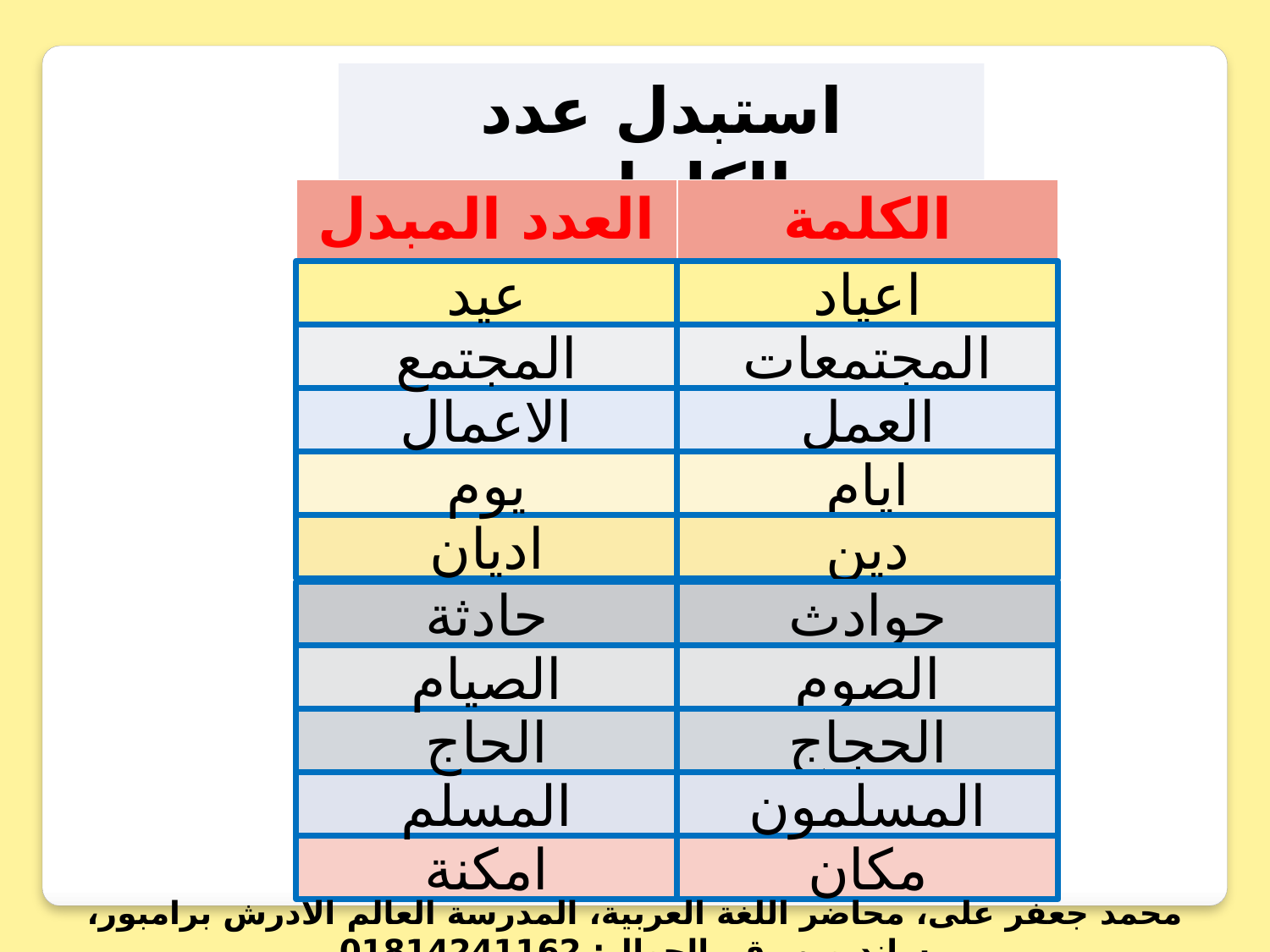

استبدل عدد الكلمات
| العدد المبدل | الكلمة |
| --- | --- |
عيد
اعياد
المجتمع
المجتمعات
الاعمال
العمل
يوم
ايام
اديان
دين
حادثة
حوادث
الصيام
الصوم
الحاج
الحجاج
المسلم
المسلمون
امكنة
مكان
محمد جعفر على، محاضر اللغة العربية، المدرسة العالم الادرش برامبور، ساندبور، رقم الجوال: 01814241162